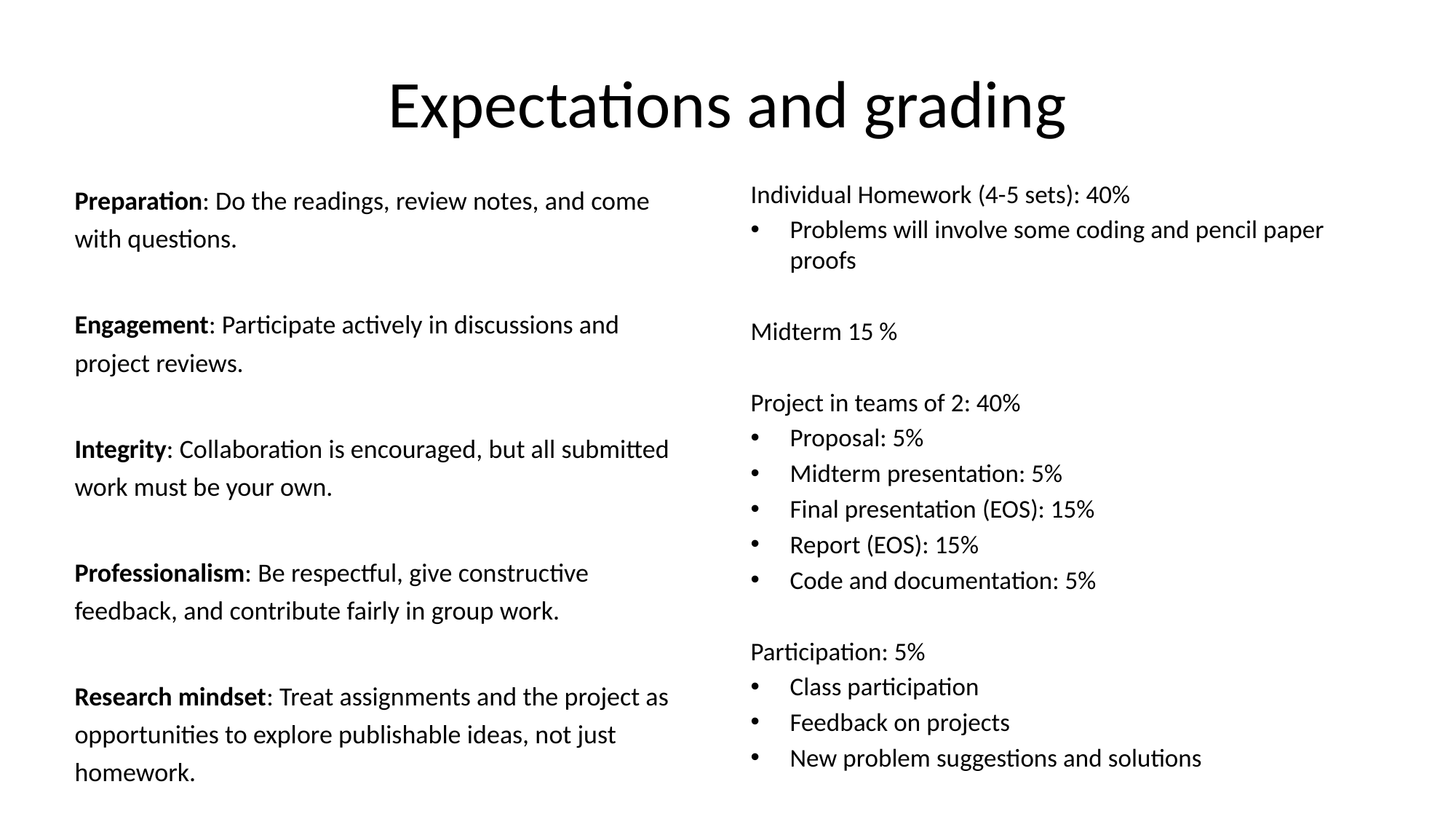

# Expectations and grading
Preparation: Do the readings, review notes, and come with questions.

Engagement: Participate actively in discussions and project reviews.

Integrity: Collaboration is encouraged, but all submitted work must be your own.

Professionalism: Be respectful, give constructive feedback, and contribute fairly in group work.

Research mindset: Treat assignments and the project as opportunities to explore publishable ideas, not just homework.

Individual Homework (4-5 sets): 40%
Problems will involve some coding and pencil paper proofs

Midterm 15 %

Project in teams of 2: 40%
Proposal: 5%
Midterm presentation: 5%
Final presentation (EOS): 15%
Report (EOS): 15%
Code and documentation: 5%

Participation: 5%
Class participation
Feedback on projects
New problem suggestions and solutions